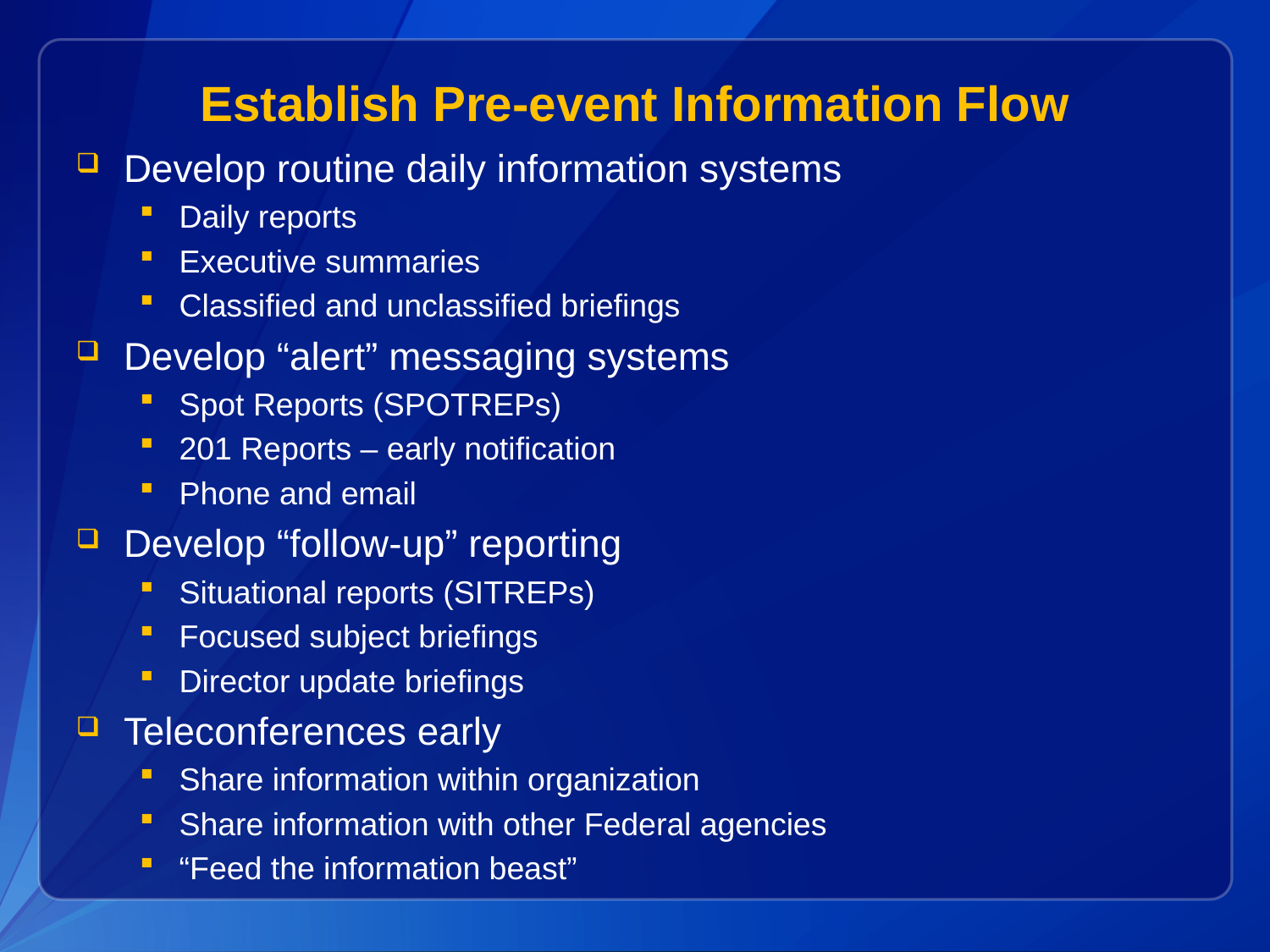

# Establish Pre-event Information Flow
Develop routine daily information systems
Daily reports
Executive summaries
Classified and unclassified briefings
Develop “alert” messaging systems
Spot Reports (SPOTREPs)
201 Reports – early notification
Phone and email
Develop “follow-up” reporting
Situational reports (SITREPs)
Focused subject briefings
Director update briefings
Teleconferences early
Share information within organization
Share information with other Federal agencies
“Feed the information beast”